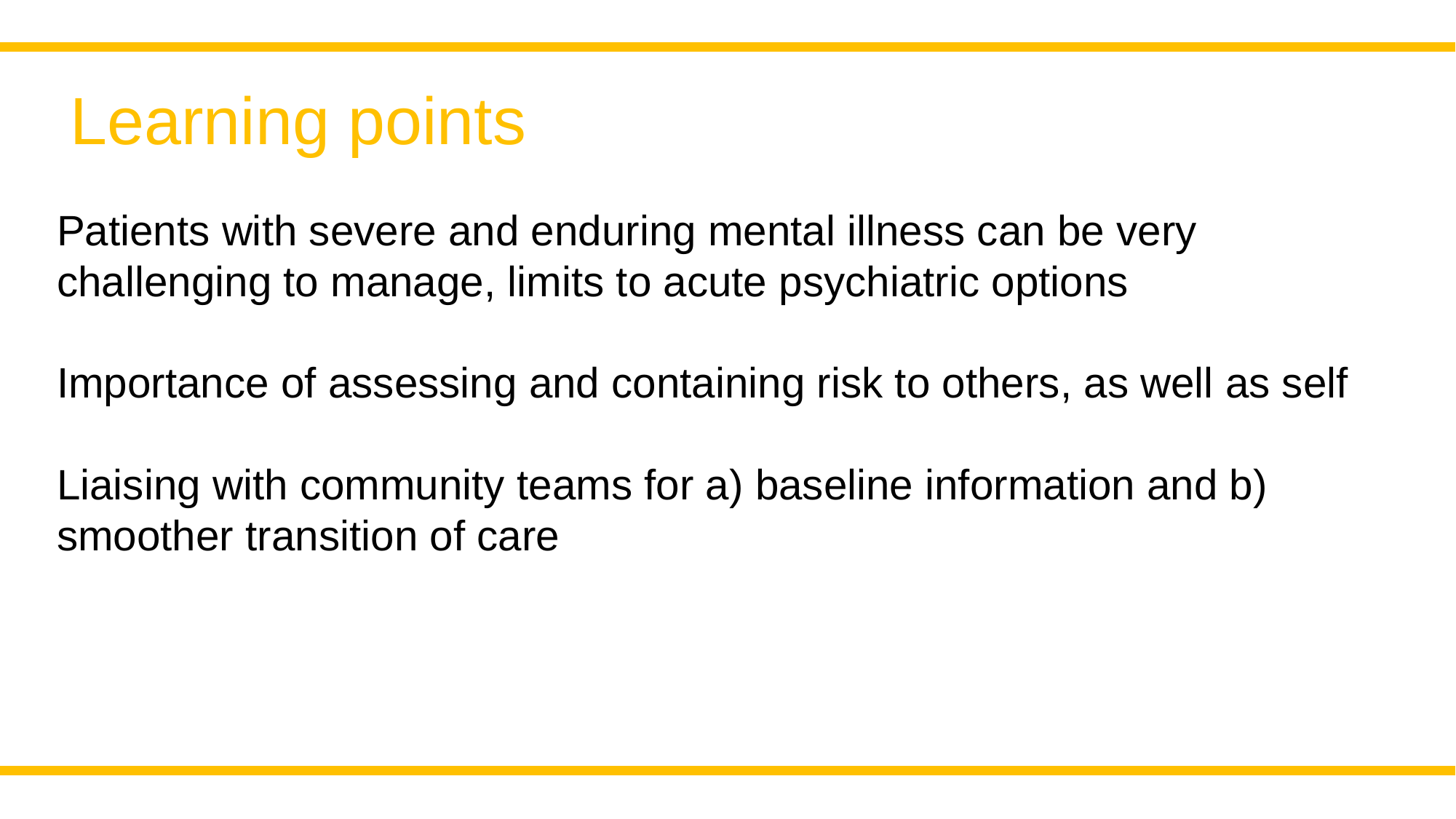

Learning points
Patients with severe and enduring mental illness can be very challenging to manage, limits to acute psychiatric options

Importance of assessing and containing risk to others, as well as self

Liaising with community teams for a) baseline information and b) smoother transition of care